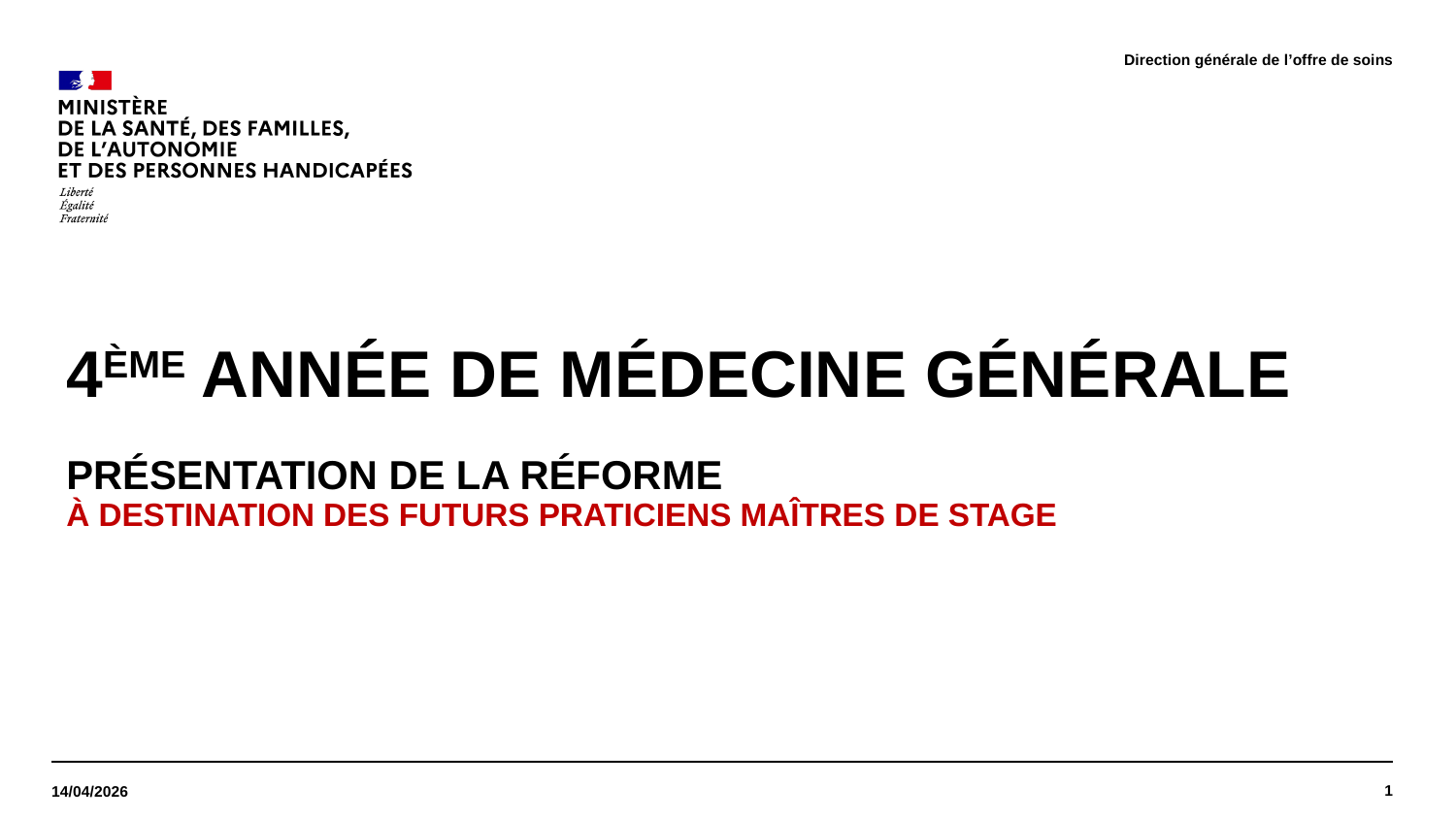

Direction générale de l’offre de soins
4ème année de médecine générale

Présentation de la réforme
À destination des futurs praticiens maîtres de stage

1
14/04/2026